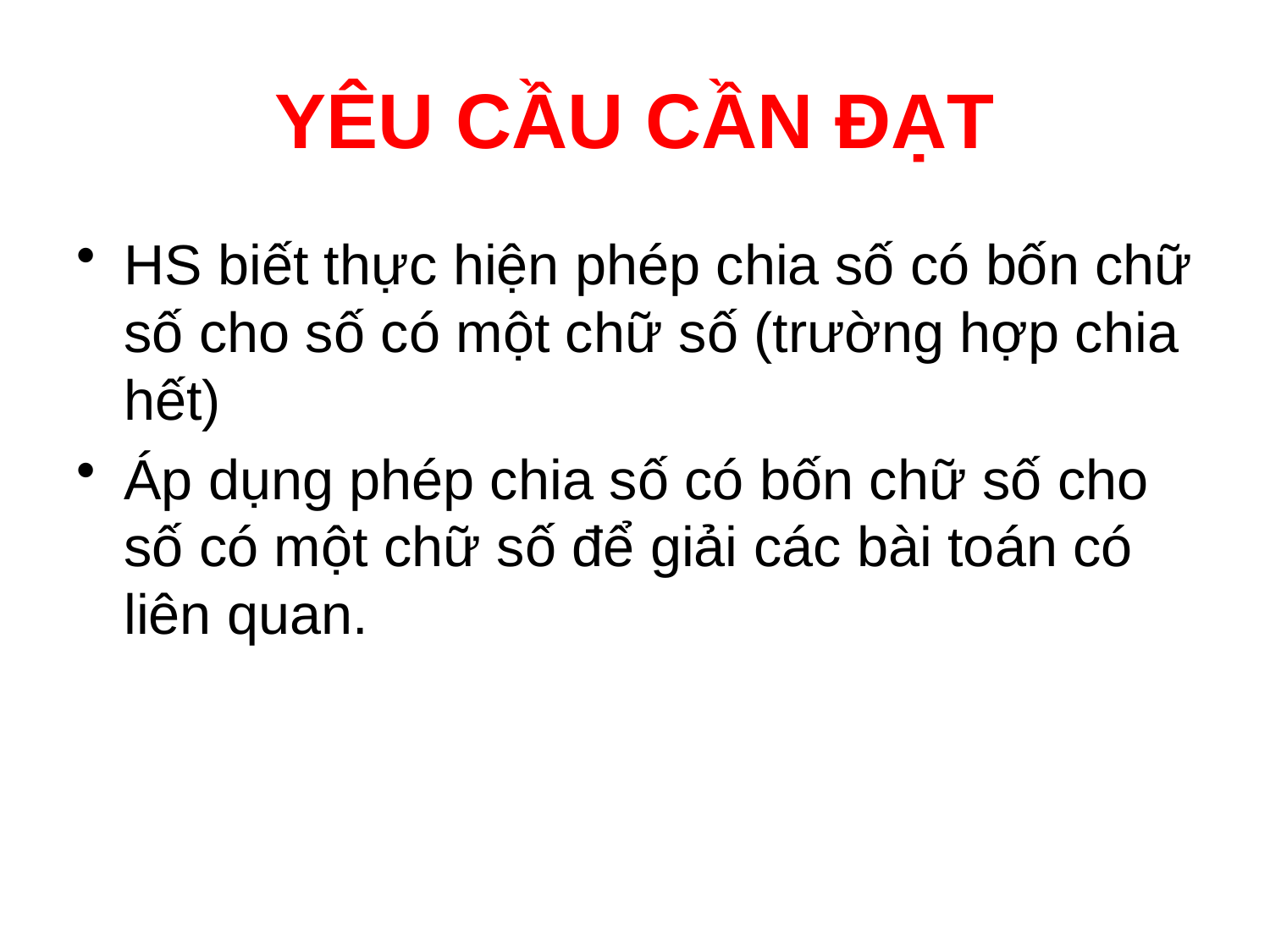

# YÊU CẦU CẦN ĐẠT
HS biết thực hiện phép chia số có bốn chữ số cho số có một chữ số (trường hợp chia hết)
Áp dụng phép chia số có bốn chữ số cho số có một chữ số để giải các bài toán có liên quan.